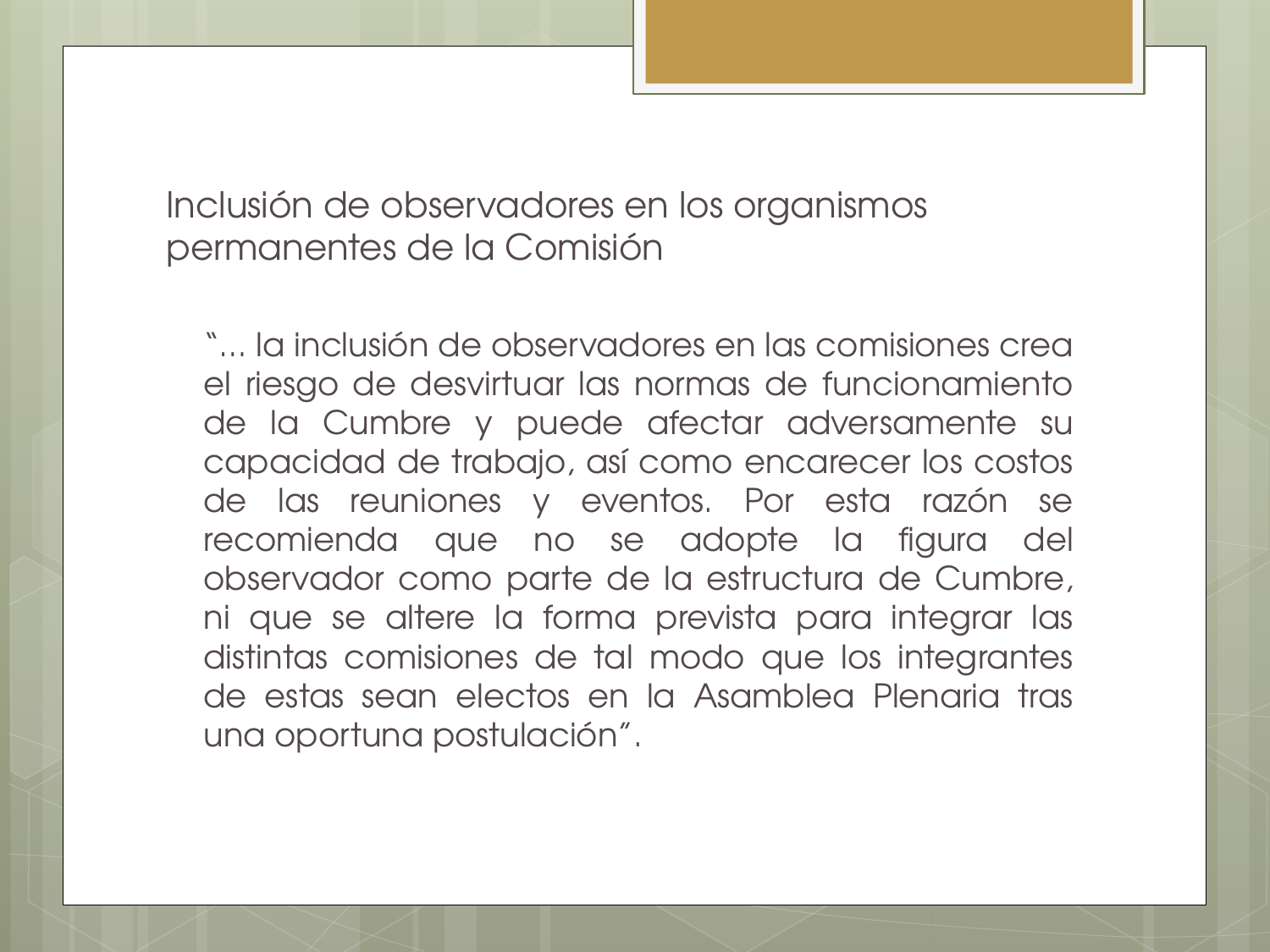

#
Inclusión de observadores en los organismos permanentes de la Comisión

“… la inclusión de observadores en las comisiones crea el riesgo de desvirtuar las normas de funcionamiento de la Cumbre y puede afectar adversamente su capacidad de trabajo, así como encarecer los costos de las reuniones y eventos. Por esta razón se recomienda que no se adopte la figura del observador como parte de la estructura de Cumbre, ni que se altere la forma prevista para integrar las distintas comisiones de tal modo que los integrantes de estas sean electos en la Asamblea Plenaria tras una oportuna postulación”.